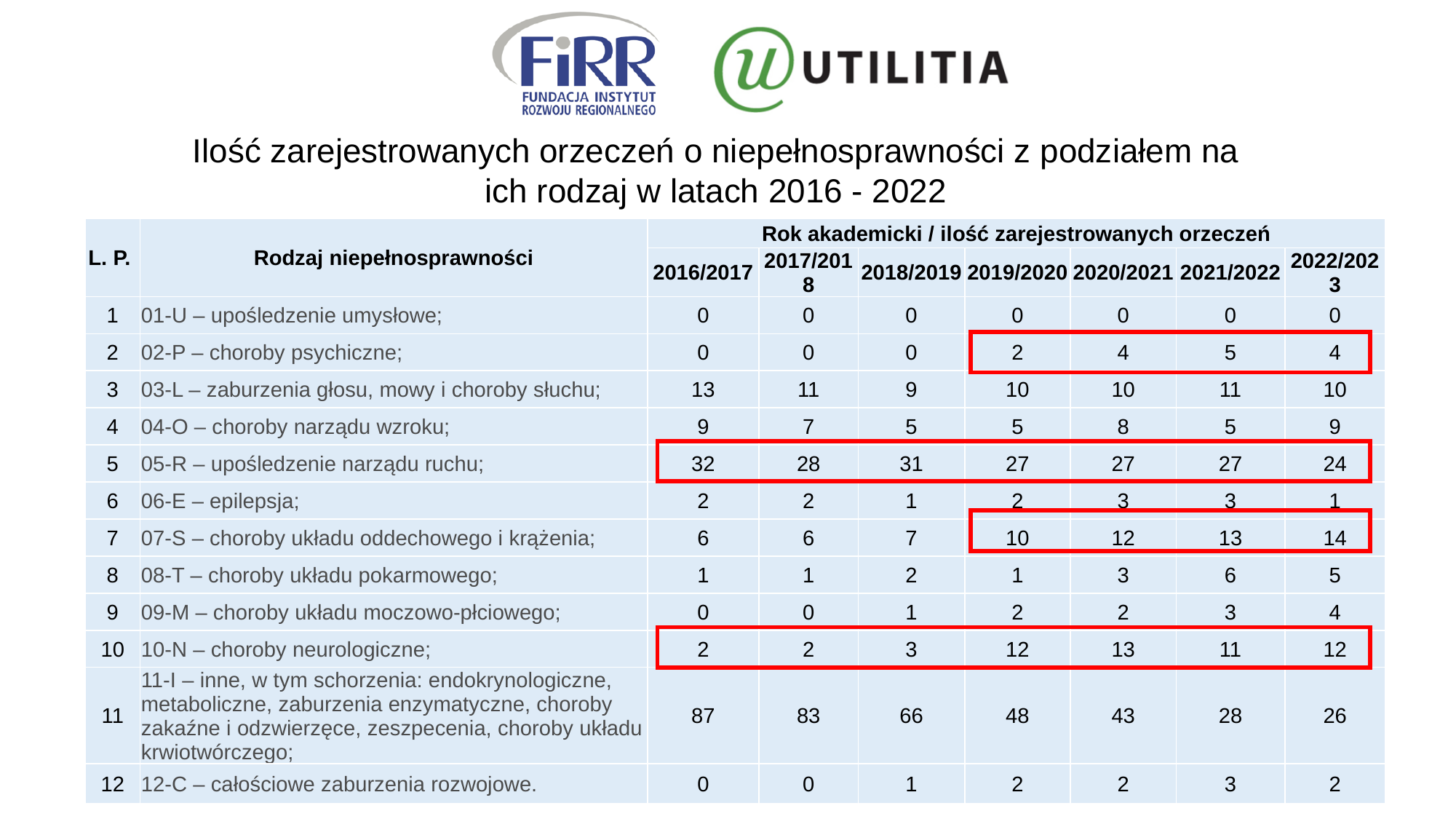

Ilość zarejestrowanych orzeczeń o niepełnosprawności z podziałem na ich rodzaj w latach 2016 - 2022
| L. P. | Rodzaj niepełnosprawności | Rok akademicki / ilość zarejestrowanych orzeczeń |  |  |  |  |  |  |
| --- | --- | --- | --- | --- | --- | --- | --- | --- |
|  |  | 2016/2017 | 2017/2018 | 2018/2019 | 2019/2020 | 2020/2021 | 2021/2022 | 2022/2023 |
| 1 | 01-U – upośledzenie umysłowe; | 0 | 0 | 0 | 0 | 0 | 0 | 0 |
| 2 | 02-P – choroby psychiczne; | 0 | 0 | 0 | 2 | 4 | 5 | 4 |
| 3 | 03-L – zaburzenia głosu, mowy i choroby słuchu; | 13 | 11 | 9 | 10 | 10 | 11 | 10 |
| 4 | 04-O – choroby narządu wzroku; | 9 | 7 | 5 | 5 | 8 | 5 | 9 |
| 5 | 05-R – upośledzenie narządu ruchu; | 32 | 28 | 31 | 27 | 27 | 27 | 24 |
| 6 | 06-E – epilepsja; | 2 | 2 | 1 | 2 | 3 | 3 | 1 |
| 7 | 07-S – choroby układu oddechowego i krążenia; | 6 | 6 | 7 | 10 | 12 | 13 | 14 |
| 8 | 08-T – choroby układu pokarmowego; | 1 | 1 | 2 | 1 | 3 | 6 | 5 |
| 9 | 09-M – choroby układu moczowo-płciowego; | 0 | 0 | 1 | 2 | 2 | 3 | 4 |
| 10 | 10-N – choroby neurologiczne; | 2 | 2 | 3 | 12 | 13 | 11 | 12 |
| 11 | 11-I – inne, w tym schorzenia: endokrynologiczne, metaboliczne, zaburzenia enzymatyczne, choroby zakaźne i odzwierzęce, zeszpecenia, choroby układu krwiotwórczego; | 87 | 83 | 66 | 48 | 43 | 28 | 26 |
| 12 | 12-C – całościowe zaburzenia rozwojowe. | 0 | 0 | 1 | 2 | 2 | 3 | 2 |